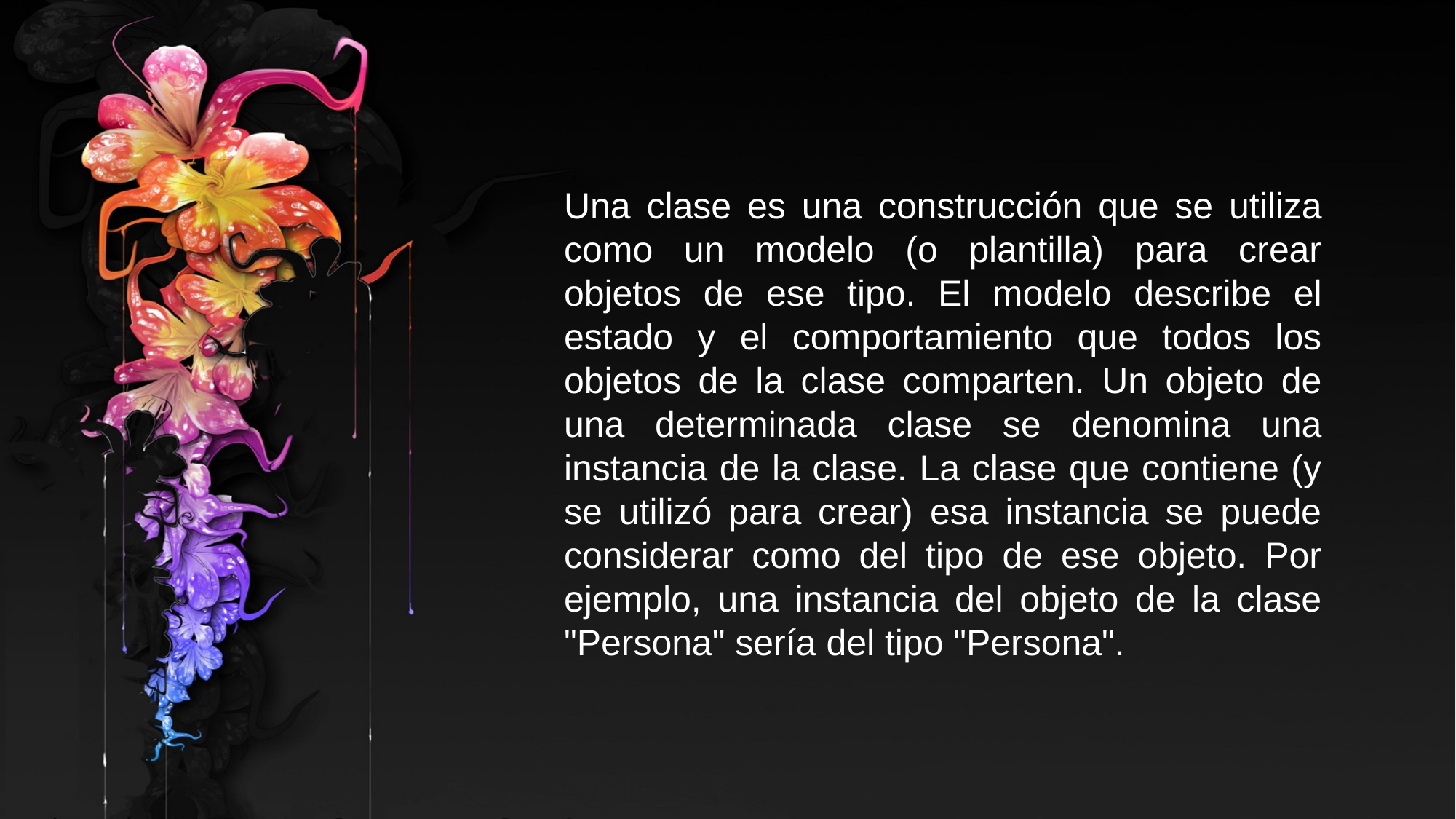

Una clase es una construcción que se utiliza como un modelo (o plantilla) para crear objetos de ese tipo. El modelo describe el estado y el comportamiento que todos los objetos de la clase comparten. Un objeto de una determinada clase se denomina una instancia de la clase. La clase que contiene (y se utilizó para crear) esa instancia se puede considerar como del tipo de ese objeto. Por ejemplo, una instancia del objeto de la clase "Persona" sería del tipo "Persona".